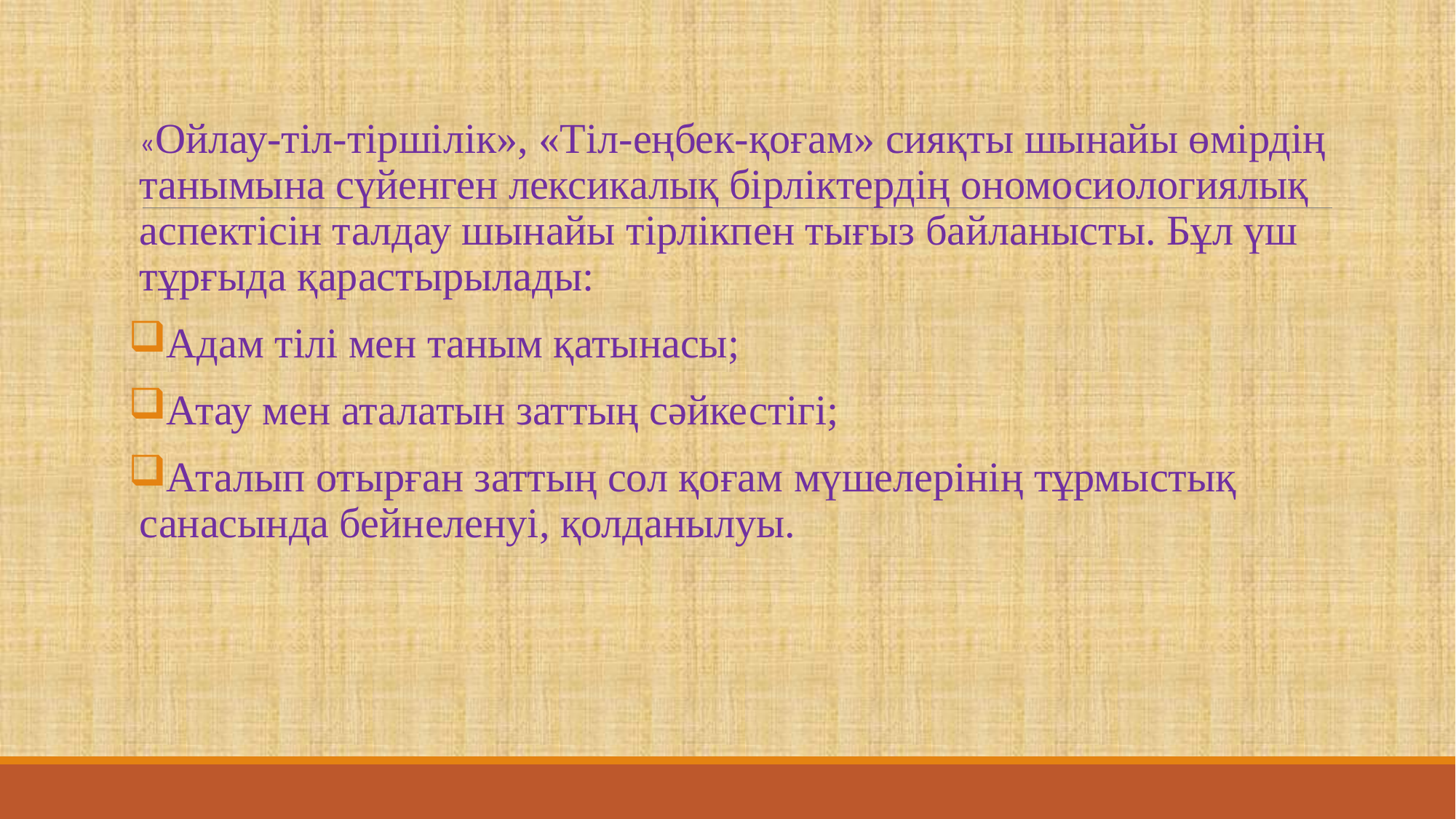

«Ойлау-тіл-тіршілік», «Тіл-еңбек-қоғам» сияқты шынайы өмірдің танымына сүйенген лексикалық бірліктердің ономосиологиялық аспектісін талдау шынайы тірлікпен тығыз байланысты. Бұл үш тұрғыда қарастырылады:
Адам тілі мен таным қатынасы;
Атау мен аталатын заттың сәйкестігі;
Аталып отырған заттың сол қоғам мүшелерінің тұрмыстық санасында бейнеленуі, қолданылуы.